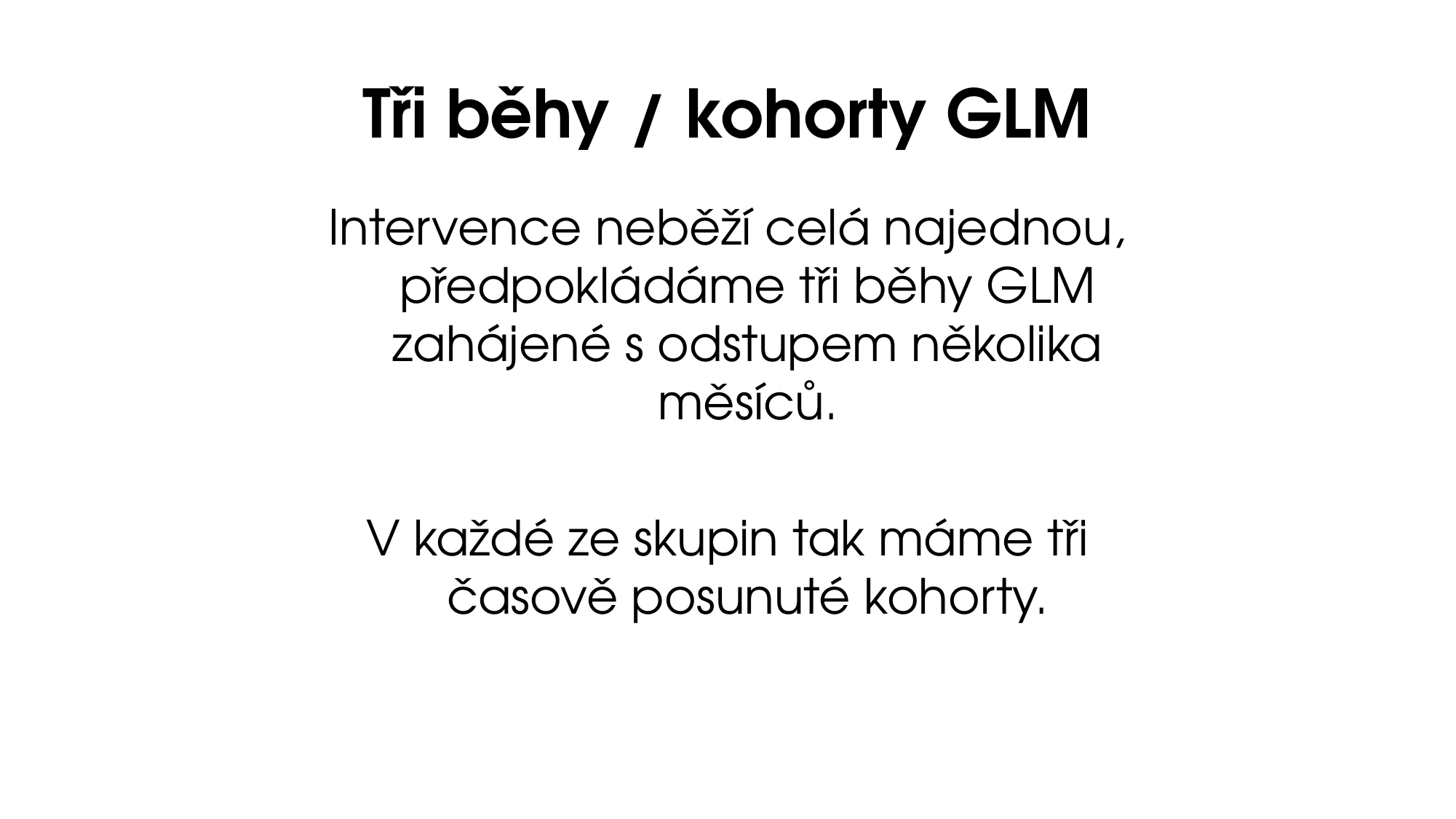

Tři běhy / kohorty GLM
Intervence neběží celá najednou, předpokládáme tři běhy GLM zahájené s odstupem několika měsíců.

V každé ze skupin tak máme tři časově posunuté kohorty.